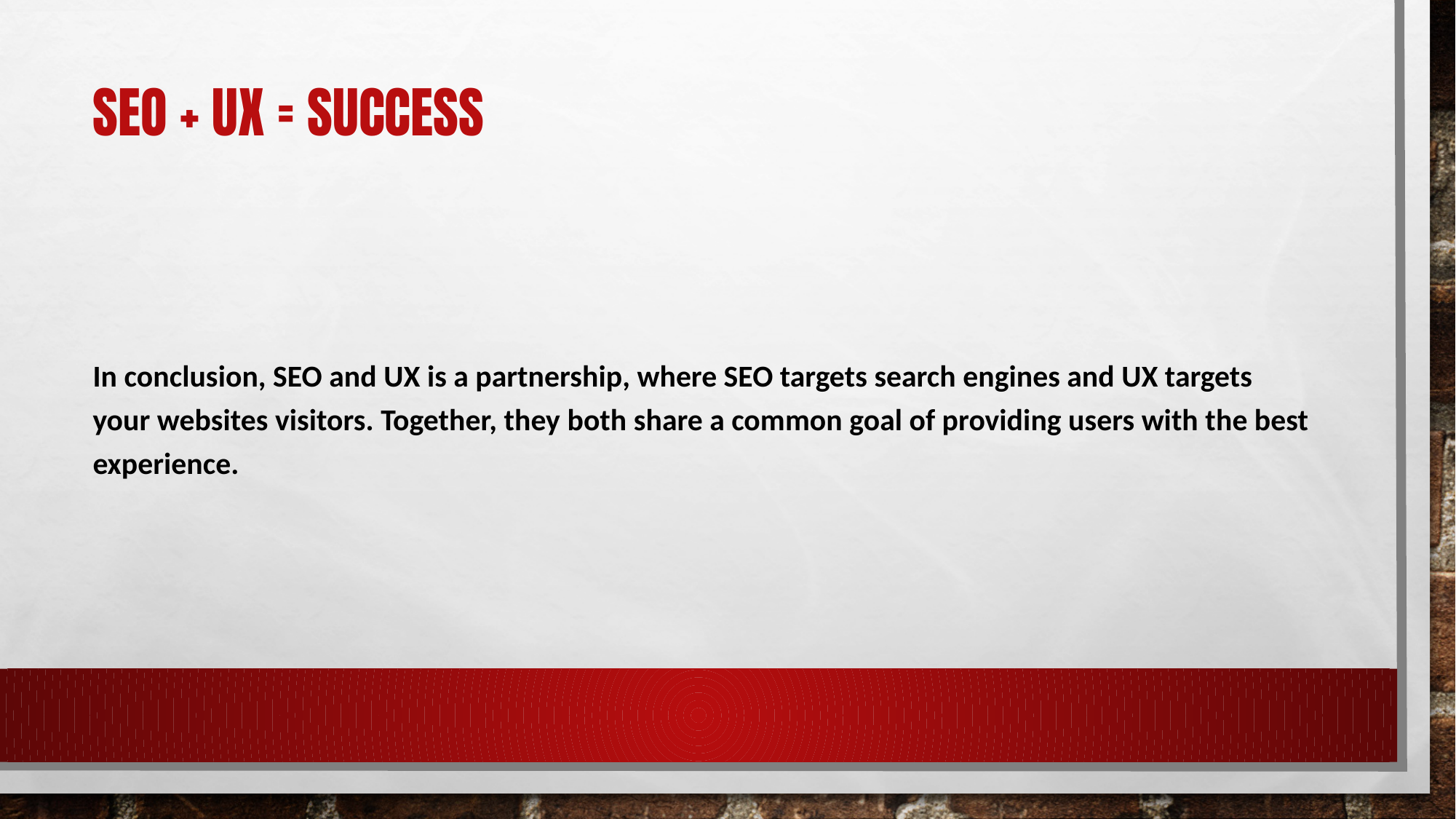

# SEO + UX = Success
In conclusion, SEO and UX is a partnership, where SEO targets search engines and UX targets your websites visitors. Together, they both share a common goal of providing users with the best experience.